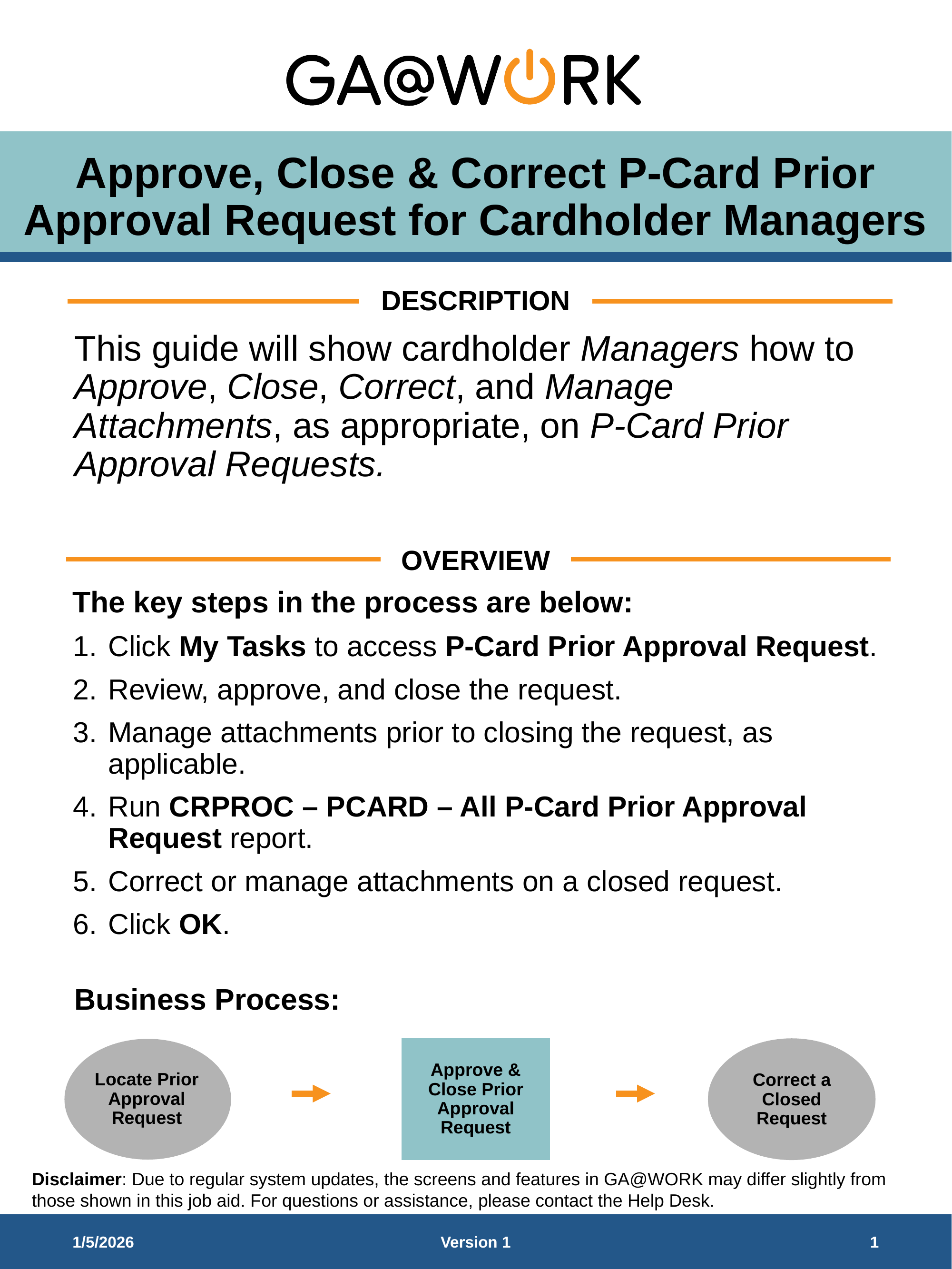

# Approve, Close & Correct P-Card Prior Approval Request for Cardholder Managers
DESCRIPTION
This guide will show cardholder Managers how to Approve, Close, Correct, and Manage Attachments, as appropriate, on P-Card Prior Approval Requests.
OVERVIEW
The key steps in the process are below:
Click My Tasks to access P-Card Prior Approval Request.
Review, approve, and close the request.
Manage attachments prior to closing the request, as applicable.
Run CRPROC – PCARD – All P-Card Prior Approval Request report.
Correct or manage attachments on a closed request.
Click OK.
Business Process:
Approve & Close Prior Approval Request
Locate Prior Approval Request
Correct a Closed Request
1/5/2026
Version 1
1